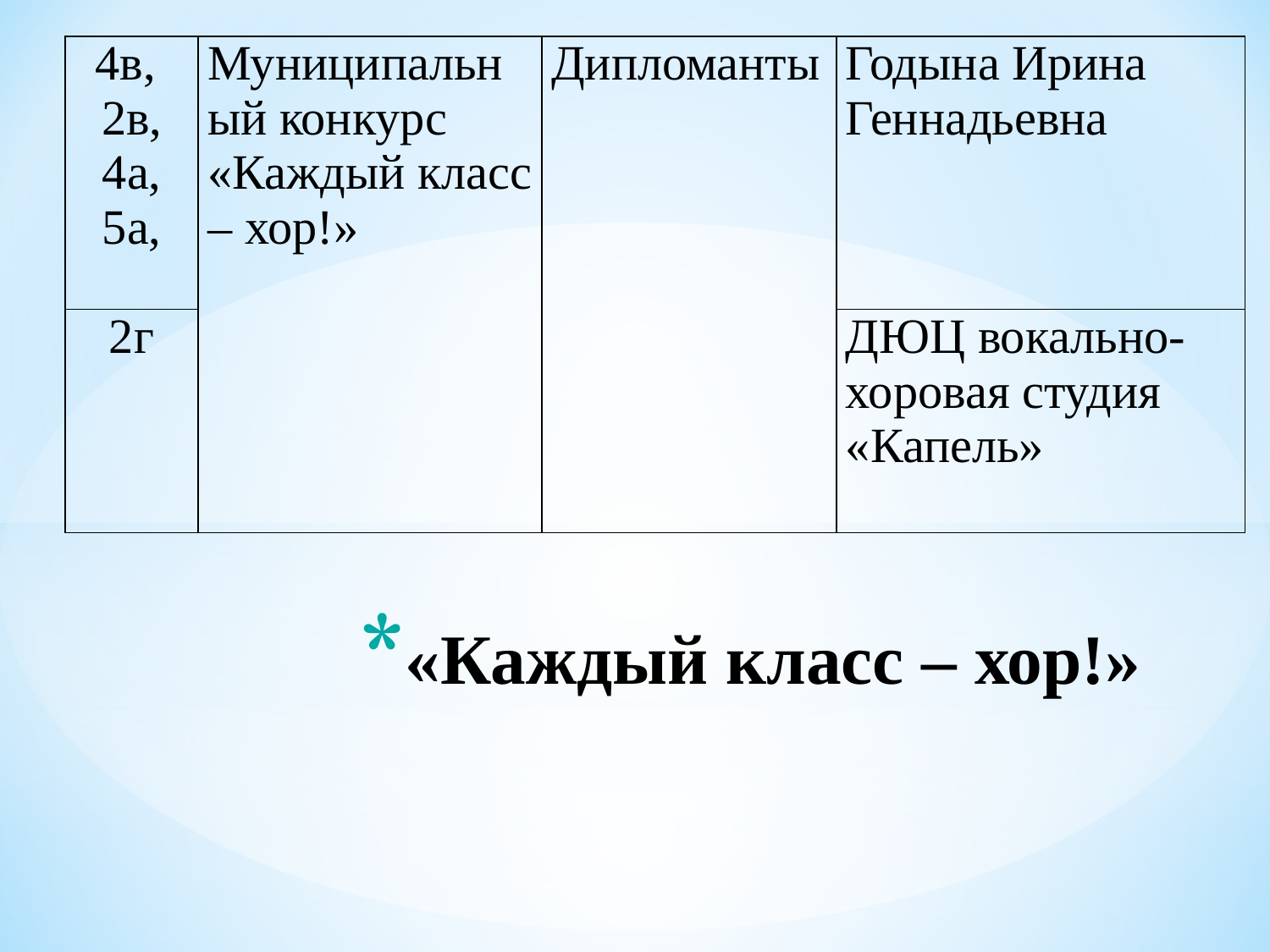

| 4в, 2в, 4а, 5а, | Муниципальный конкурс «Каждый класс – хор!» | Дипломанты | Годына Ирина Геннадьевна |
| --- | --- | --- | --- |
| 2г |  |  | ДЮЦ вокально-хоровая студия «Капель» |
# «Каждый класс – хор!»